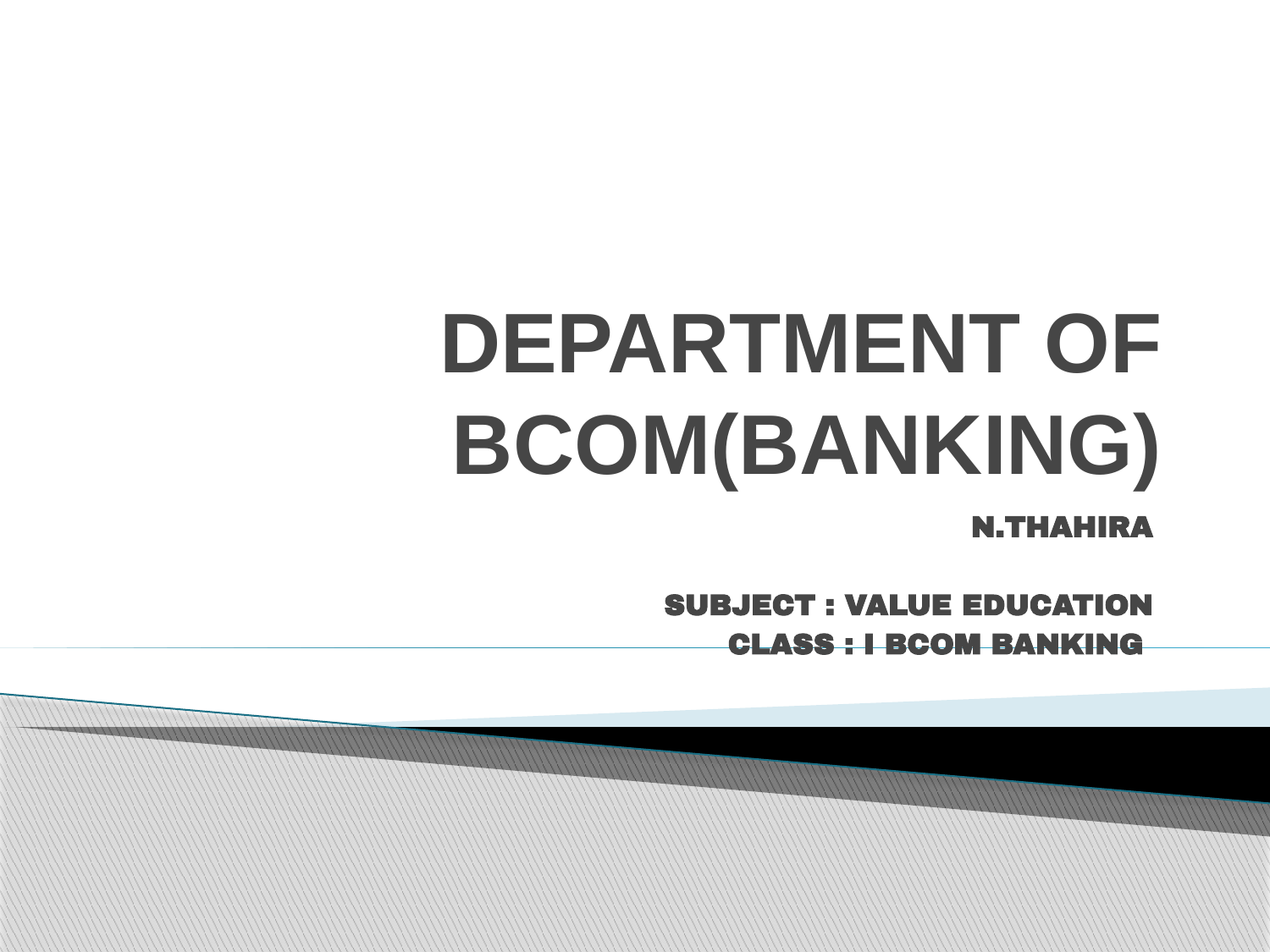

# DEPARTMENT OF BCOM(BANKING)
N.THAHIRA

SUBJECT : VALUE EDUCATION
CLASS : I BCOM BANKING